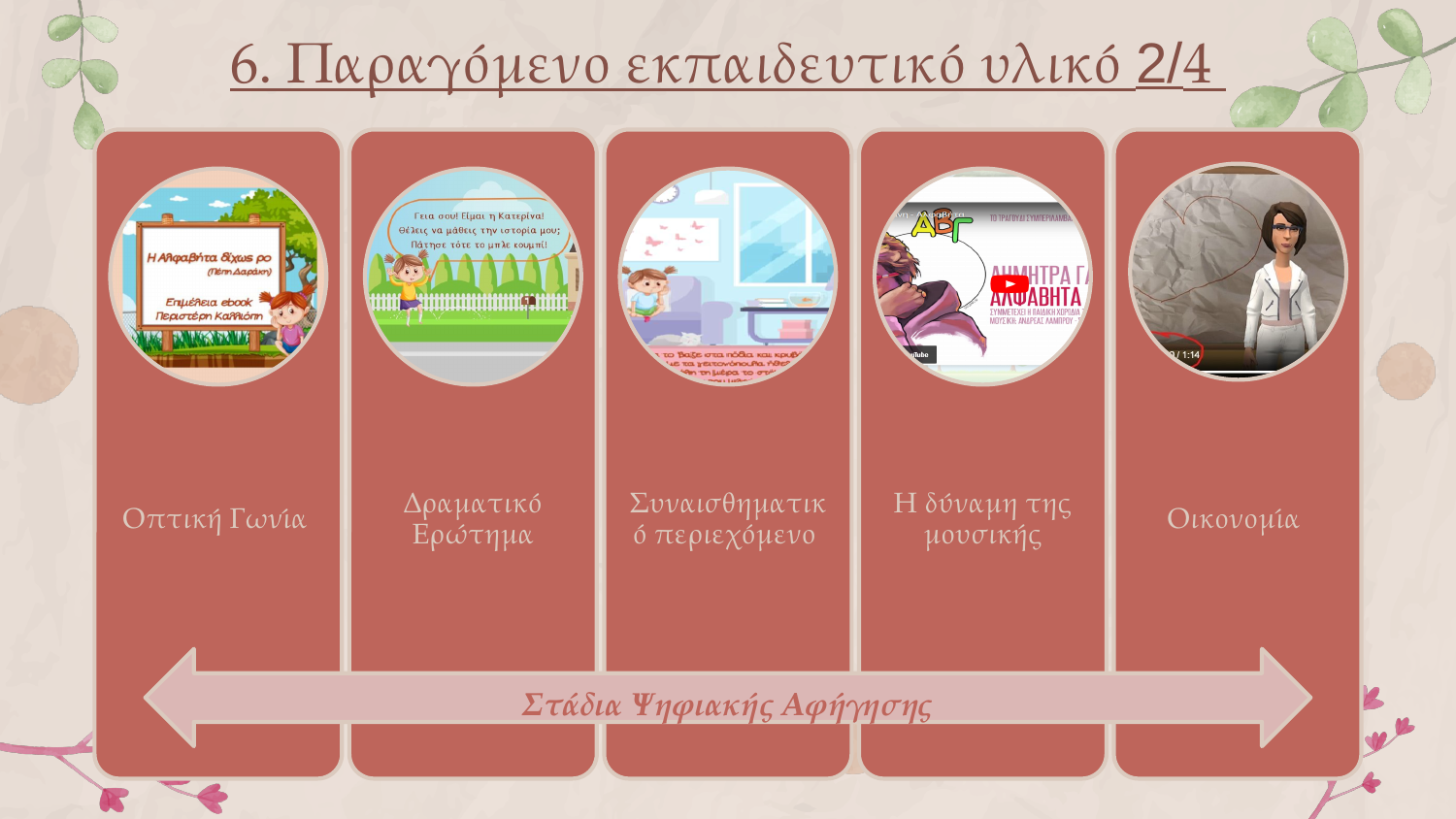

6. Παραγόμενο εκπαιδευτικό υλικό 2/4
Οπτική Γωνία
Δραματικό Ερώτημα
Συναισθηματικό περιεχόμενο
Η δύναμη της μουσικής
Οικονομία
Στάδια Ψηφιακής Αφήγησης